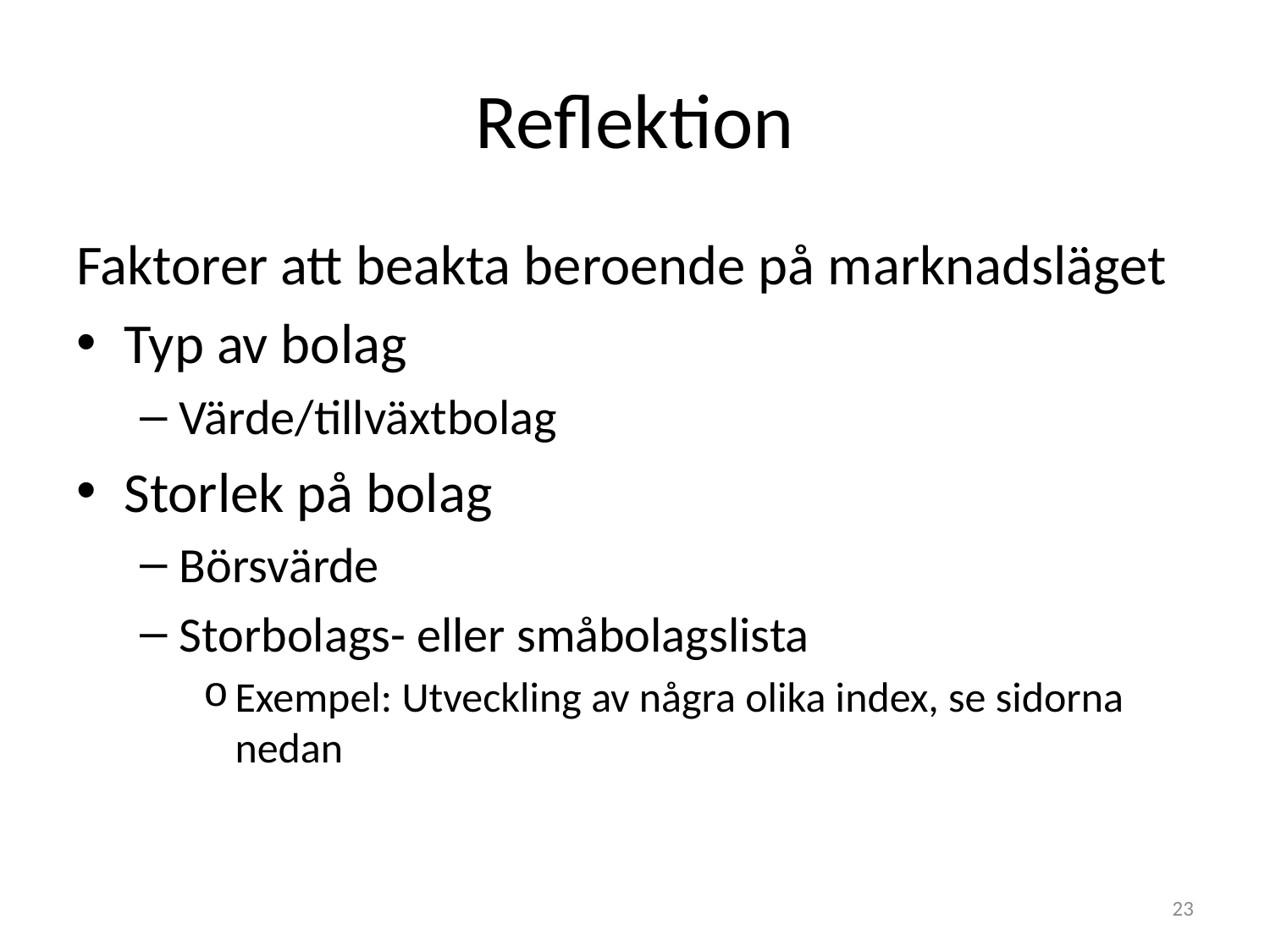

# Reflektion
Faktorer att beakta beroende på marknadsläget
Typ av bolag
Värde/tillväxtbolag
Storlek på bolag
Börsvärde
Storbolags- eller småbolagslista
Exempel: Utveckling av några olika index, se sidorna nedan
23